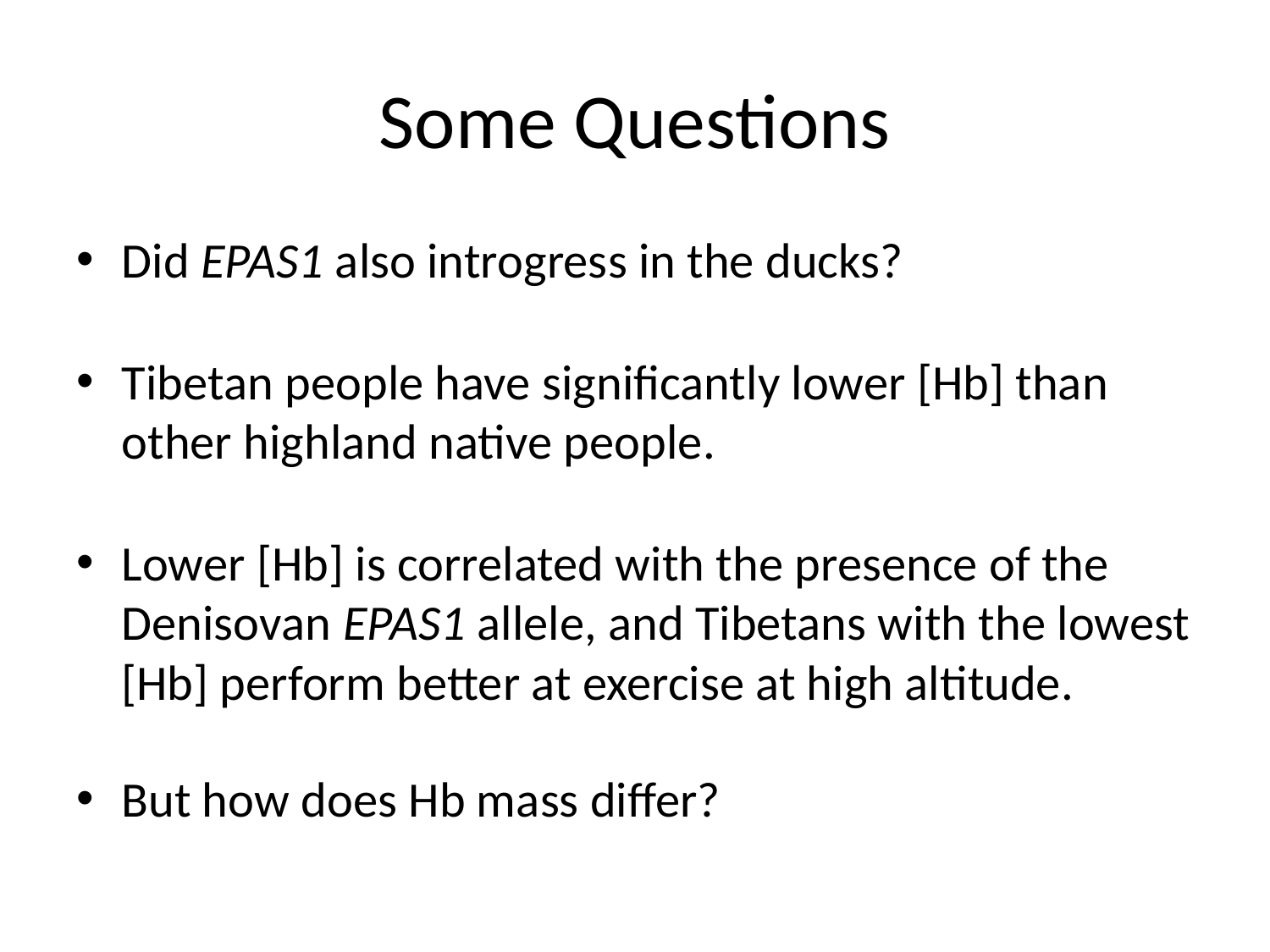

# Some Questions
Did EPAS1 also introgress in the ducks?

Tibetan people have significantly lower [Hb] than other highland native people.

Lower [Hb] is correlated with the presence of the Denisovan EPAS1 allele, and Tibetans with the lowest [Hb] perform better at exercise at high altitude.

But how does Hb mass differ?